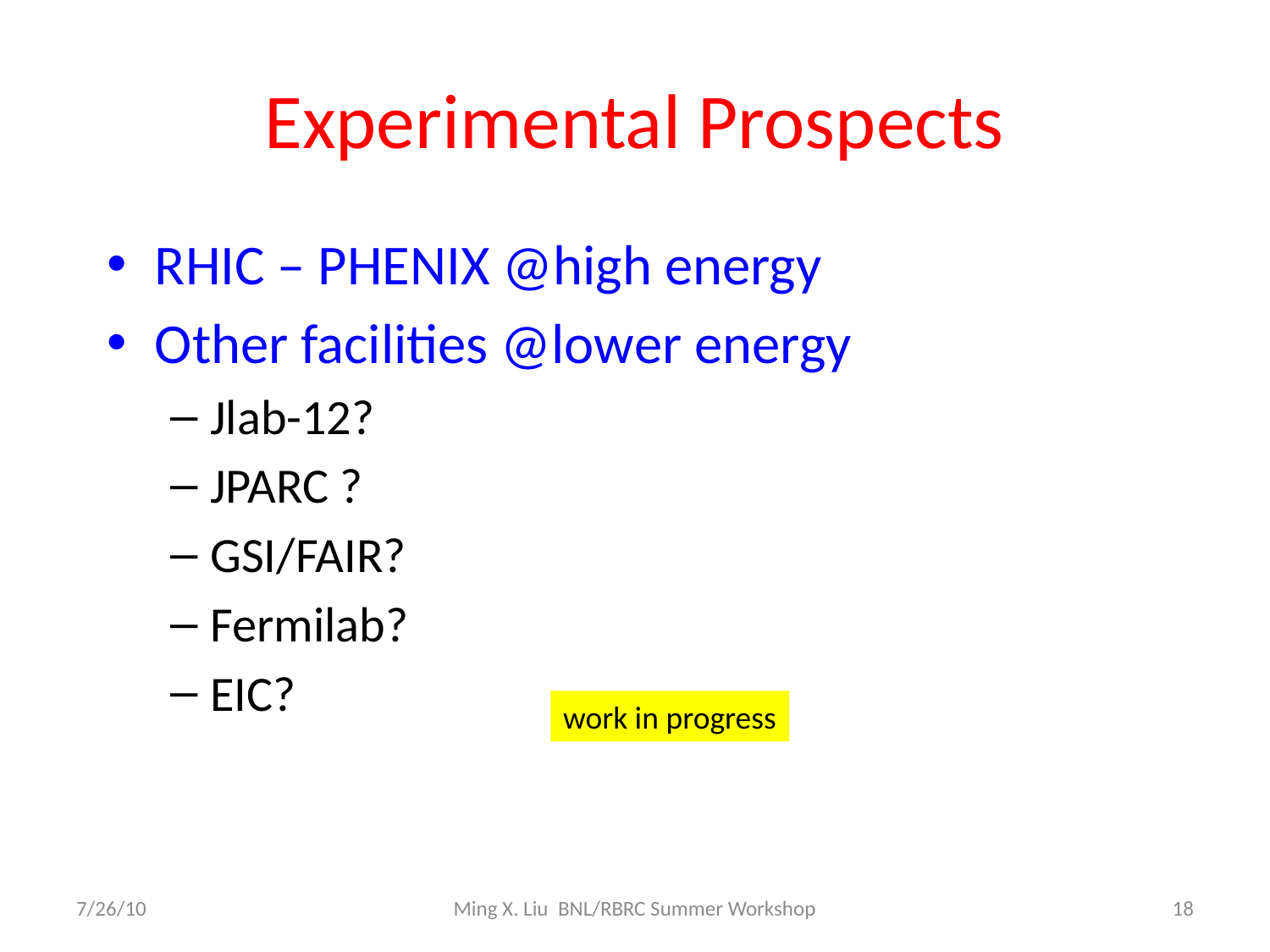

# Experimental Prospects
RHIC – PHENIX @high energy
Other facilities @lower energy
Jlab-12?
JPARC ?
GSI/FAIR?
Fermilab?
EIC?
work in progress
7/26/10
Ming X. Liu  BNL/RBRC Summer Workshop
18